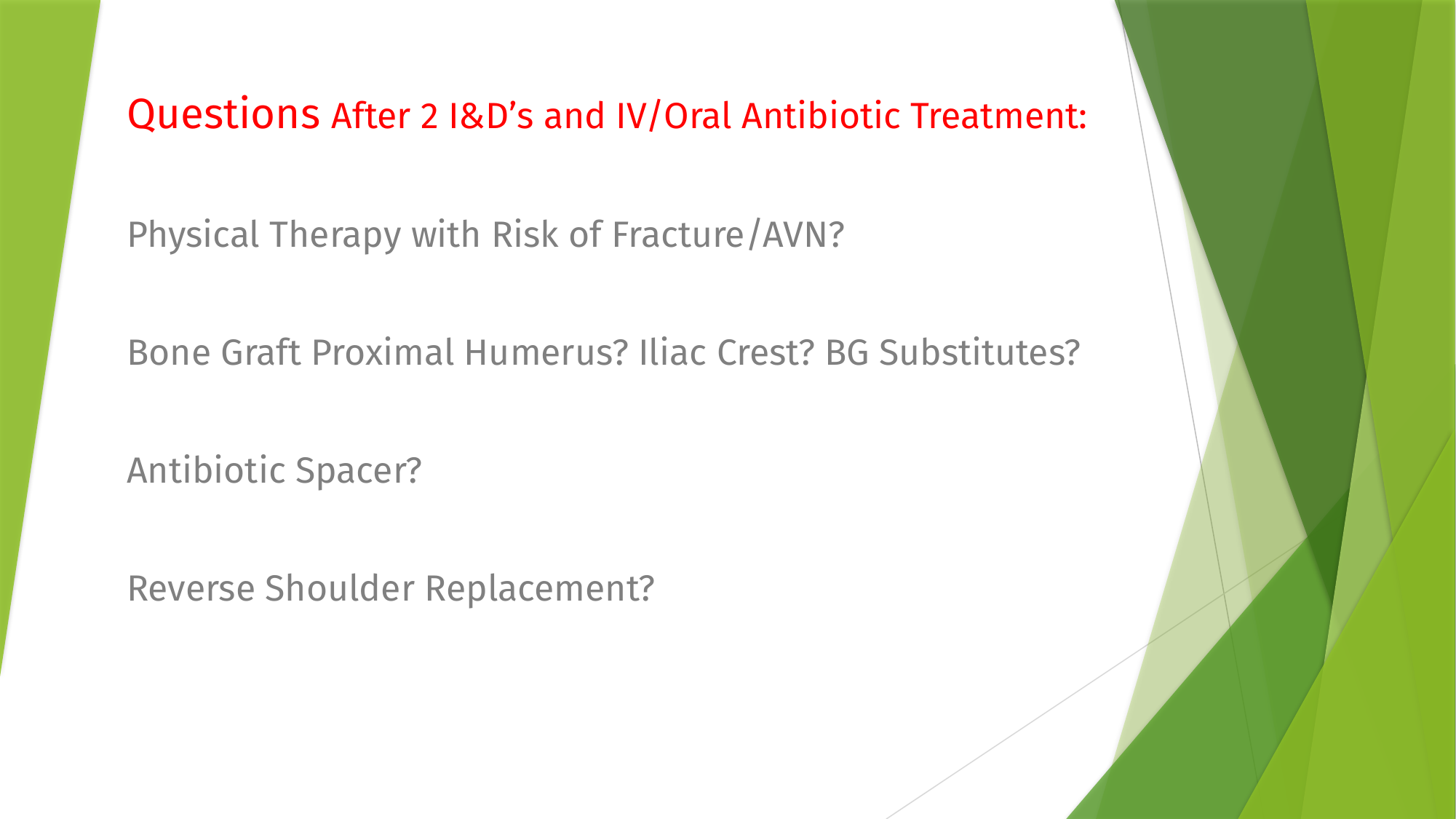

Questions After 2 I&D’s and IV/Oral Antibiotic Treatment:

Physical Therapy with Risk of Fracture/AVN?

Bone Graft Proximal Humerus? Iliac Crest? BG Substitutes?

Antibiotic Spacer?

Reverse Shoulder Replacement?